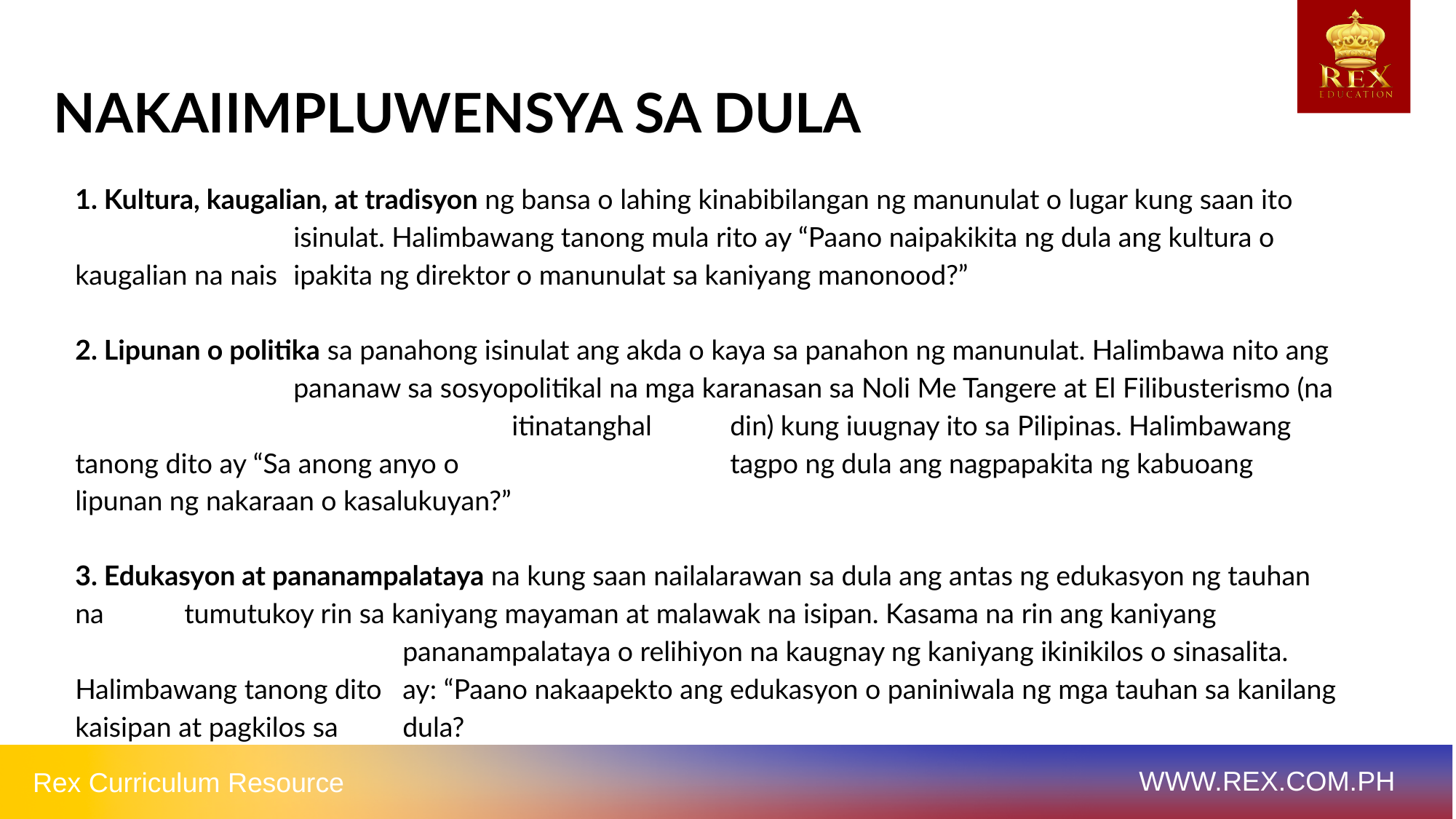

NAKAIIMPLUWENSYA SA DULA
1. Kultura, kaugalian, at tradisyon ng bansa o lahing kinabibilangan ng manunulat o lugar kung saan ito 		isinulat. Halimbawang tanong mula rito ay “Paano naipakikita ng dula ang kultura o kaugalian na nais 	ipakita ng direktor o manunulat sa kaniyang manonood?”

2. Lipunan o politika sa panahong isinulat ang akda o kaya sa panahon ng manunulat. Halimbawa nito ang 		pananaw sa sosyopolitikal na mga karanasan sa Noli Me Tangere at El Filibusterismo (na 				itinatanghal 	din) kung iuugnay ito sa Pilipinas. Halimbawang tanong dito ay “Sa anong anyo o 			tagpo ng dula ang nagpapakita ng kabuoang lipunan ng nakaraan o kasalukuyan?”

3. Edukasyon at pananampalataya na kung saan nailalarawan sa dula ang antas ng edukasyon ng tauhan na 	tumutukoy rin sa kaniyang mayaman at malawak na isipan. Kasama na rin ang kaniyang 				pananampalataya o relihiyon na kaugnay ng kaniyang ikinikilos o sinasalita. Halimbawang tanong dito 	ay: “Paano nakaapekto ang edukasyon o paniniwala ng mga tauhan sa kanilang kaisipan at pagkilos sa 	dula?